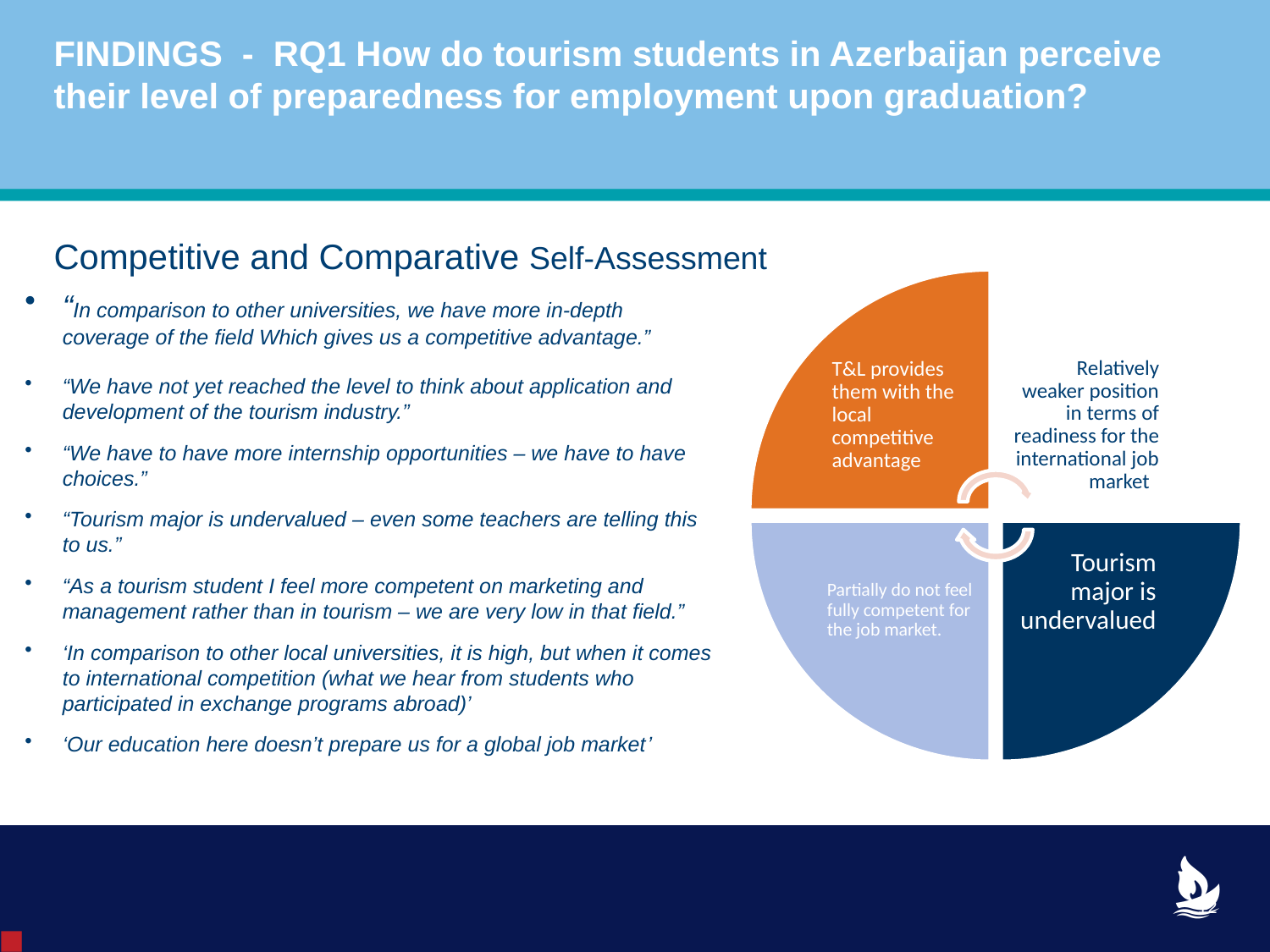

# FINDINGS  -  RQ1 How do tourism students in Azerbaijan perceive their level of preparedness for employment upon graduation? Competitive and Comparative Self-Assessment
T&L provides them with the local competitive advantage

Relatively weaker position in terms of readiness for the international job market
Tourism major is undervalued

Partially do not feel fully competent for the job market.

“In comparison to other universities, we have more in-depth      coverage of the field Which gives us a competitive advantage.”
“We have not yet reached the level to think about application and development of the tourism industry.”
“We have to have more internship opportunities – we have to have choices.”
“Tourism major is undervalued – even some teachers are telling this to us.”
“As a tourism student I feel more competent on marketing and management rather than in tourism – we are very low in that field.”
‘In comparison to other local universities, it is high, but when it comes to international competition (what we hear from students who participated in exchange programs abroad)’
‘Our education here doesn’t prepare us for a global job market’

12